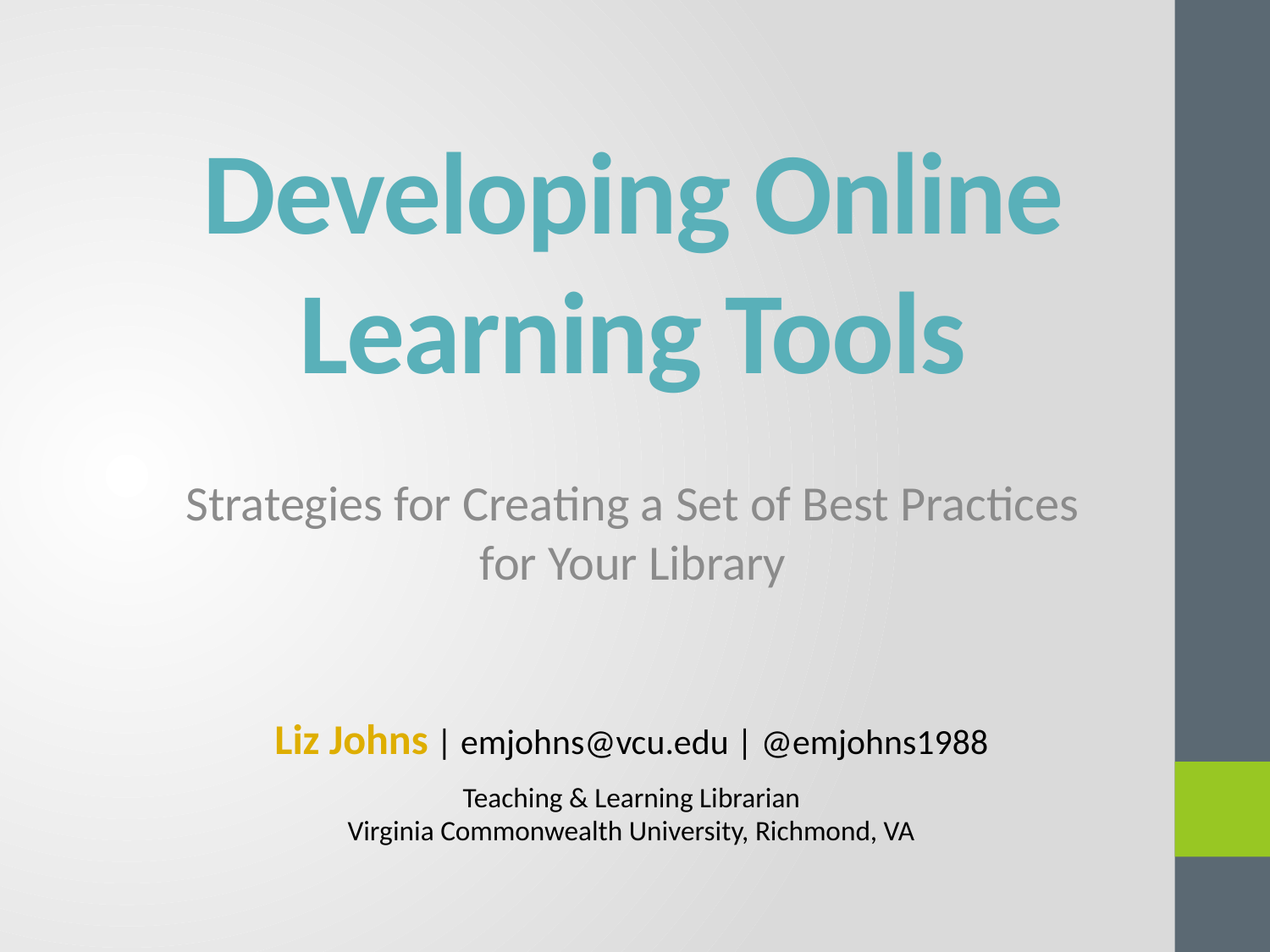

# Developing Online Learning Tools
Strategies for Creating a Set of Best Practices
for Your Library
Liz Johns | emjohns@vcu.edu | @emjohns1988
Teaching & Learning Librarian
Virginia Commonwealth University, Richmond, VA